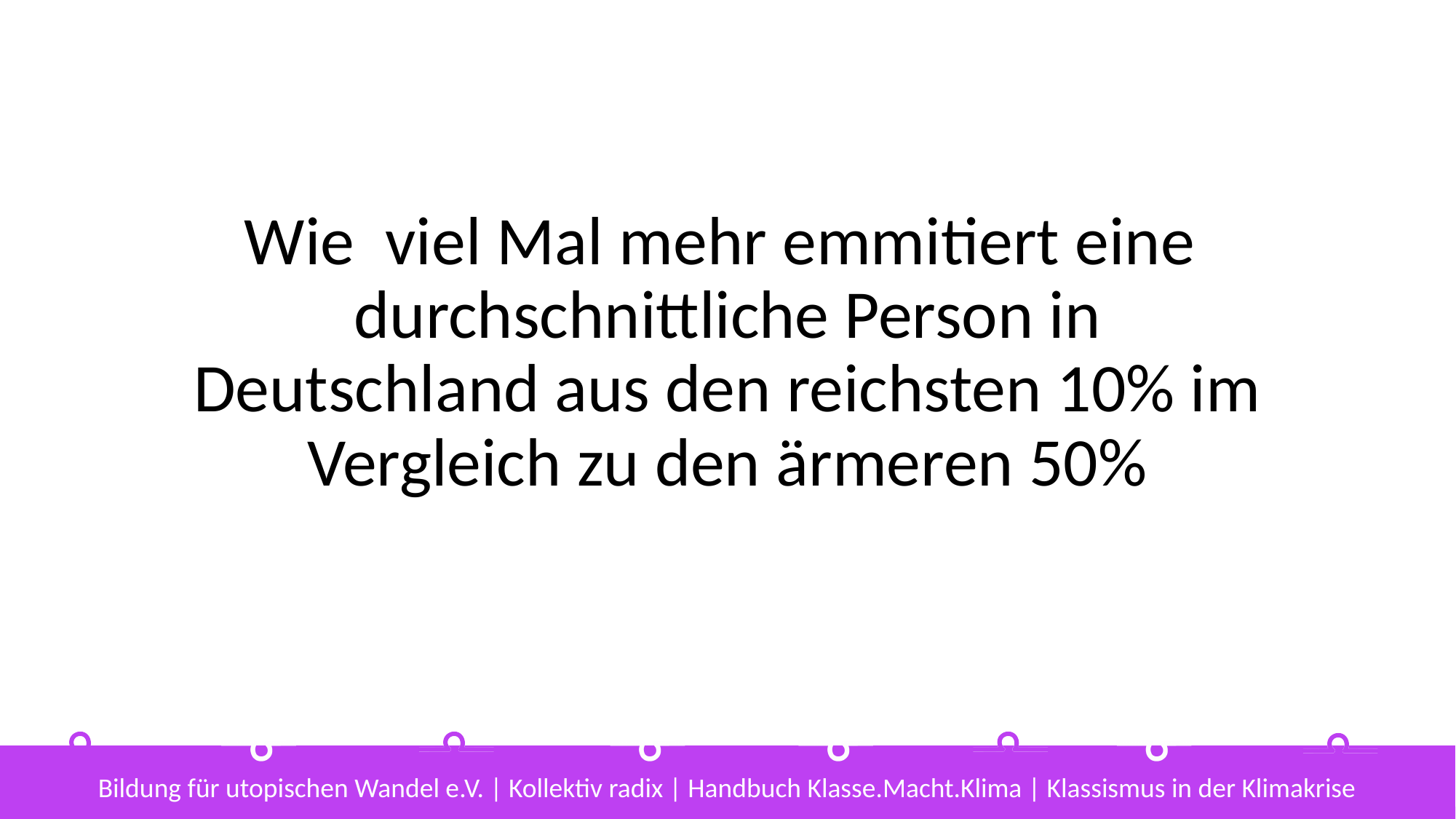

# Wie  viel Mal mehr emmitiert eine  durchschnittliche Person in Deutschland aus den reichsten 10% im Vergleich zu den ärmeren 50%